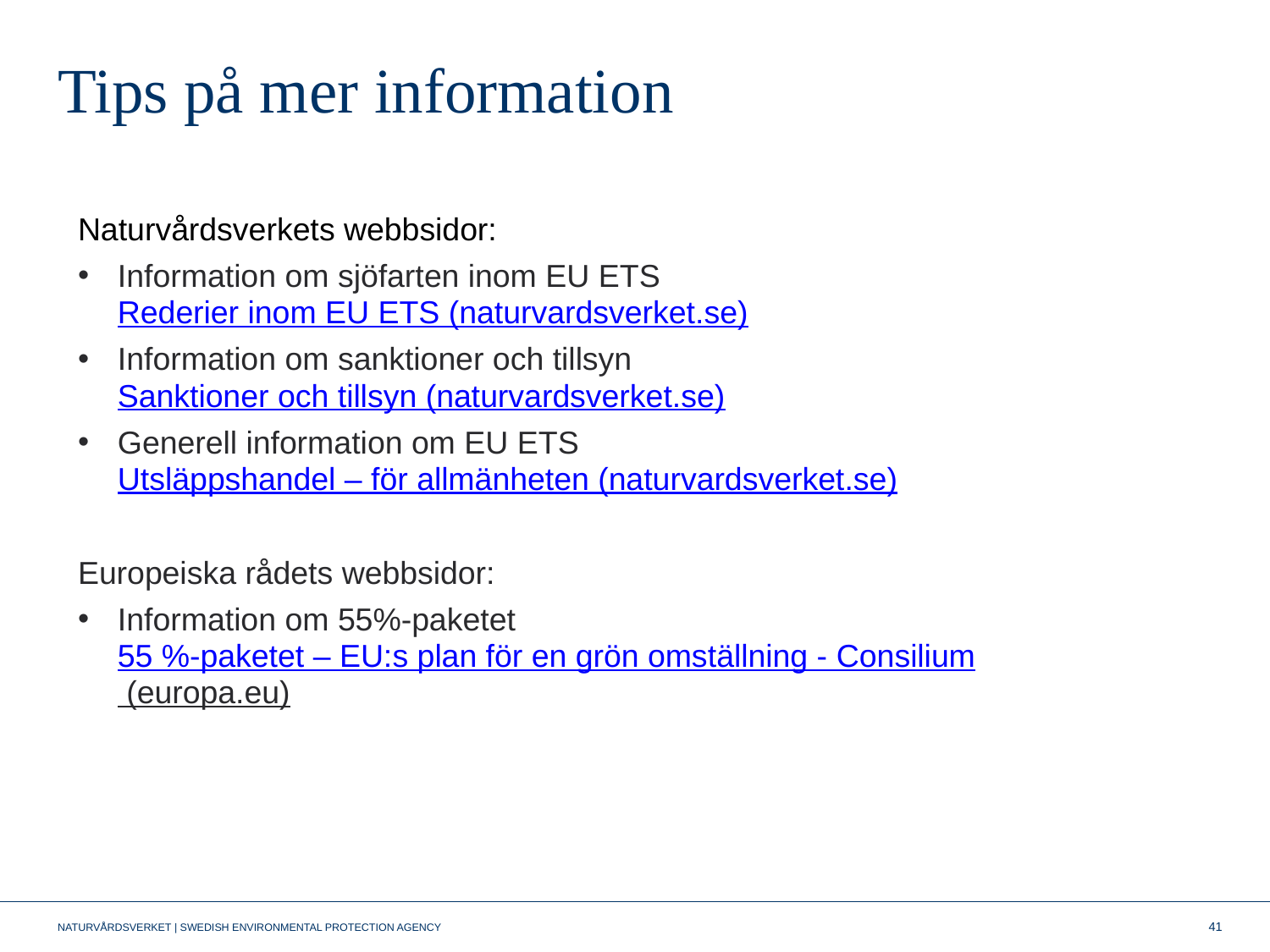

# Tips på mer information
Naturvårdsverkets webbsidor:
Information om sjöfarten inom EU ETS Rederier inom EU ETS (naturvardsverket.se)
Information om sanktioner och tillsyn Sanktioner och tillsyn (naturvardsverket.se)
Generell information om EU ETS Utsläppshandel – för allmänheten (naturvardsverket.se)

Europeiska rådets webbsidor:
Information om 55%-paketet 55 %-paketet – EU:s plan för en grön omställning - Consilium (europa.eu)

41
NATURVÅRDSVERKET | SWEDISH ENVIRONMENTAL PROTECTION AGENCY